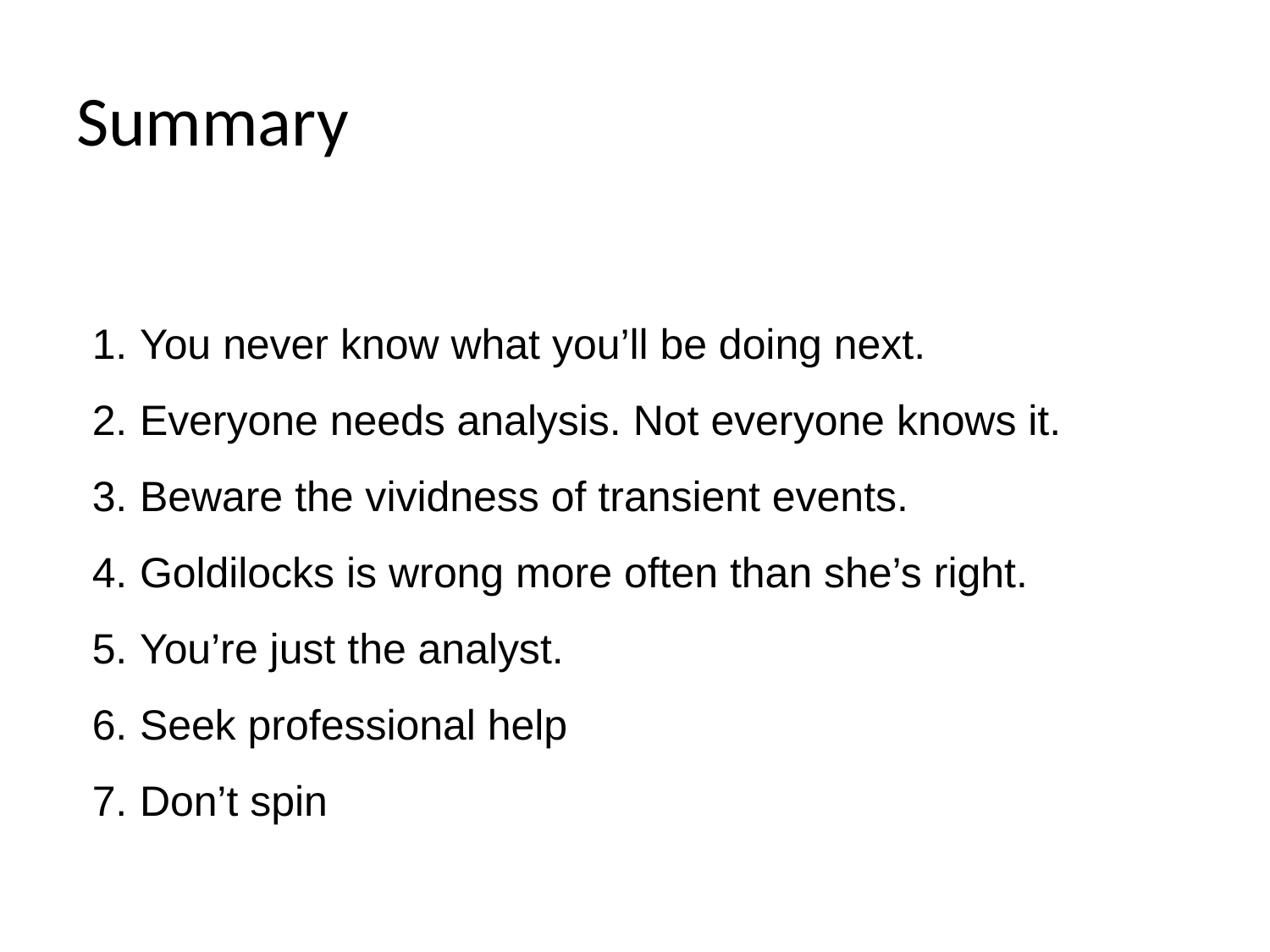

# Summary
You never know what you’ll be doing next.
Everyone needs analysis. Not everyone knows it.
Beware the vividness of transient events.
Goldilocks is wrong more often than she’s right.
You’re just the analyst.
Seek professional help
Don’t spin